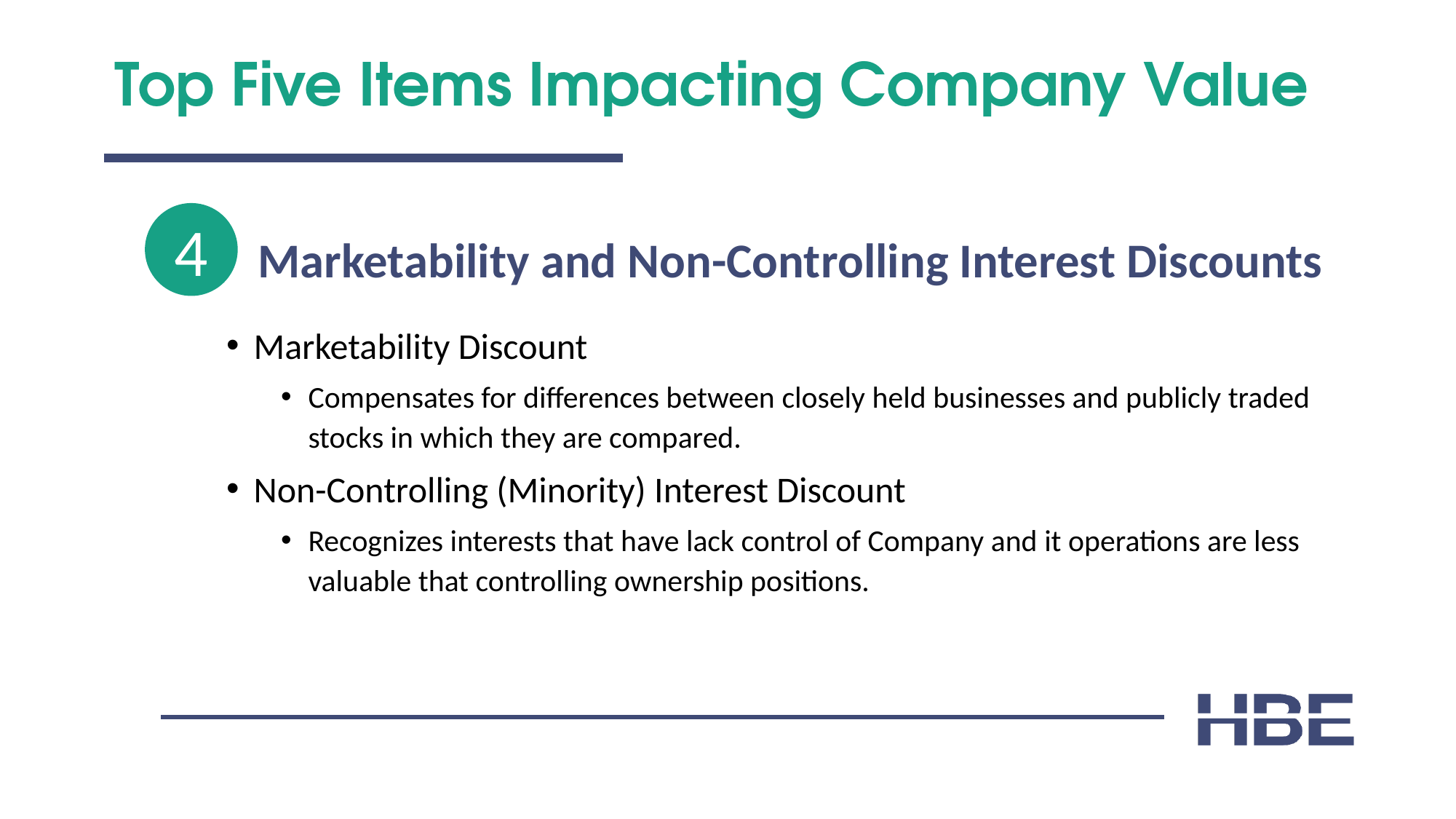

# Top Five Items Impacting Company Value
4
Marketability and Non-Controlling Interest Discounts
Marketability Discount
Compensates for differences between closely held businesses and publicly traded stocks in which they are compared.
Non-Controlling (Minority) Interest Discount
Recognizes interests that have lack control of Company and it operations are less valuable that controlling ownership positions.